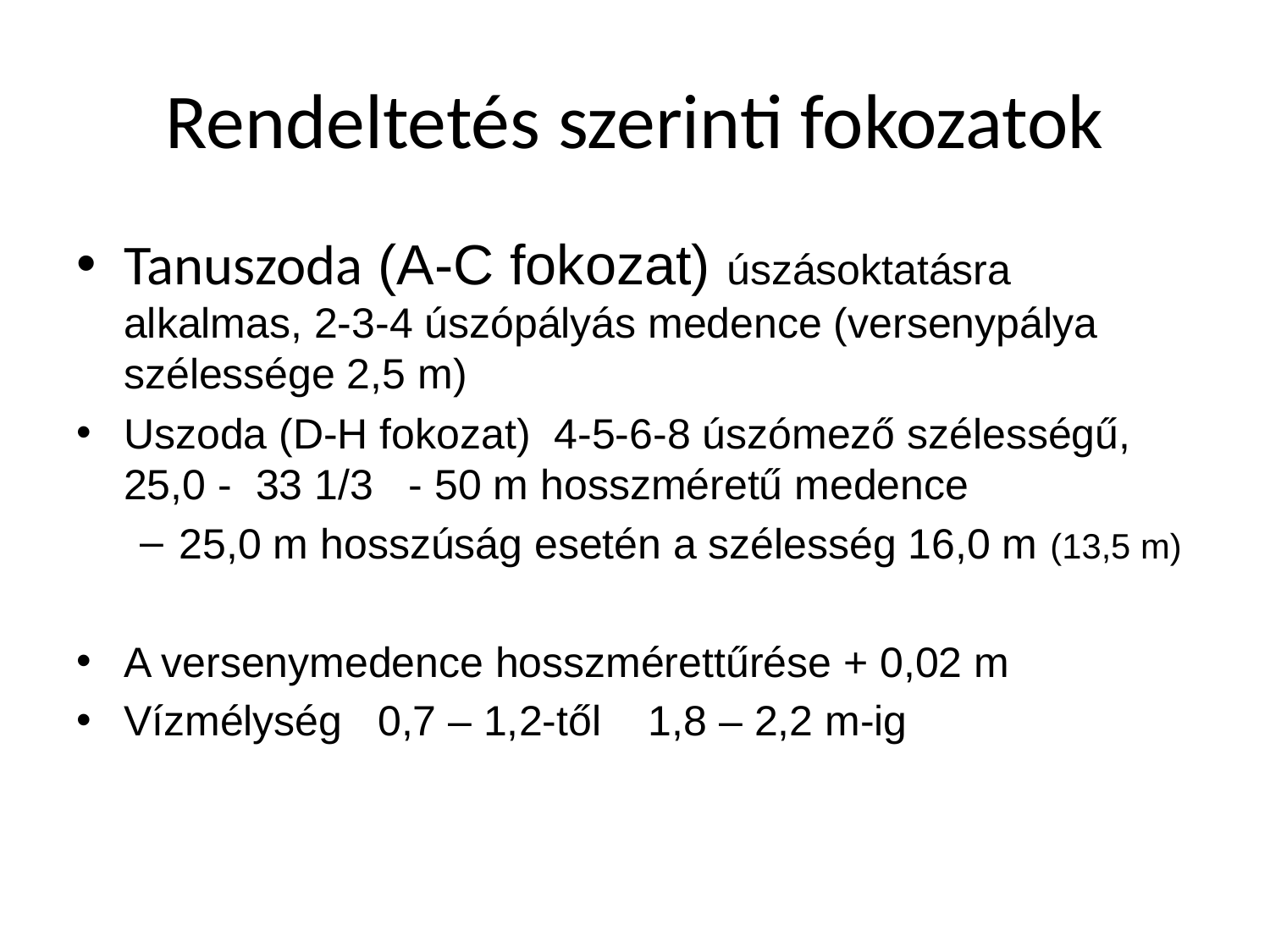

# Rendeltetés szerinti fokozatok
Tanuszoda (A-C fokozat) úszásoktatásra alkalmas, 2-3-4 úszópályás medence (versenypálya szélessége 2,5 m)
Uszoda (D-H fokozat)  4-5-6-8 úszómező szélességű, 25,0 -  33 1/3   - 50 m hosszméretű medence
25,0 m hosszúság esetén a szélesség 16,0 m (13,5 m)

A versenymedence hosszmérettűrése + 0,02 m
Vízmélység   0,7 – 1,2-től    1,8 – 2,2 m-ig